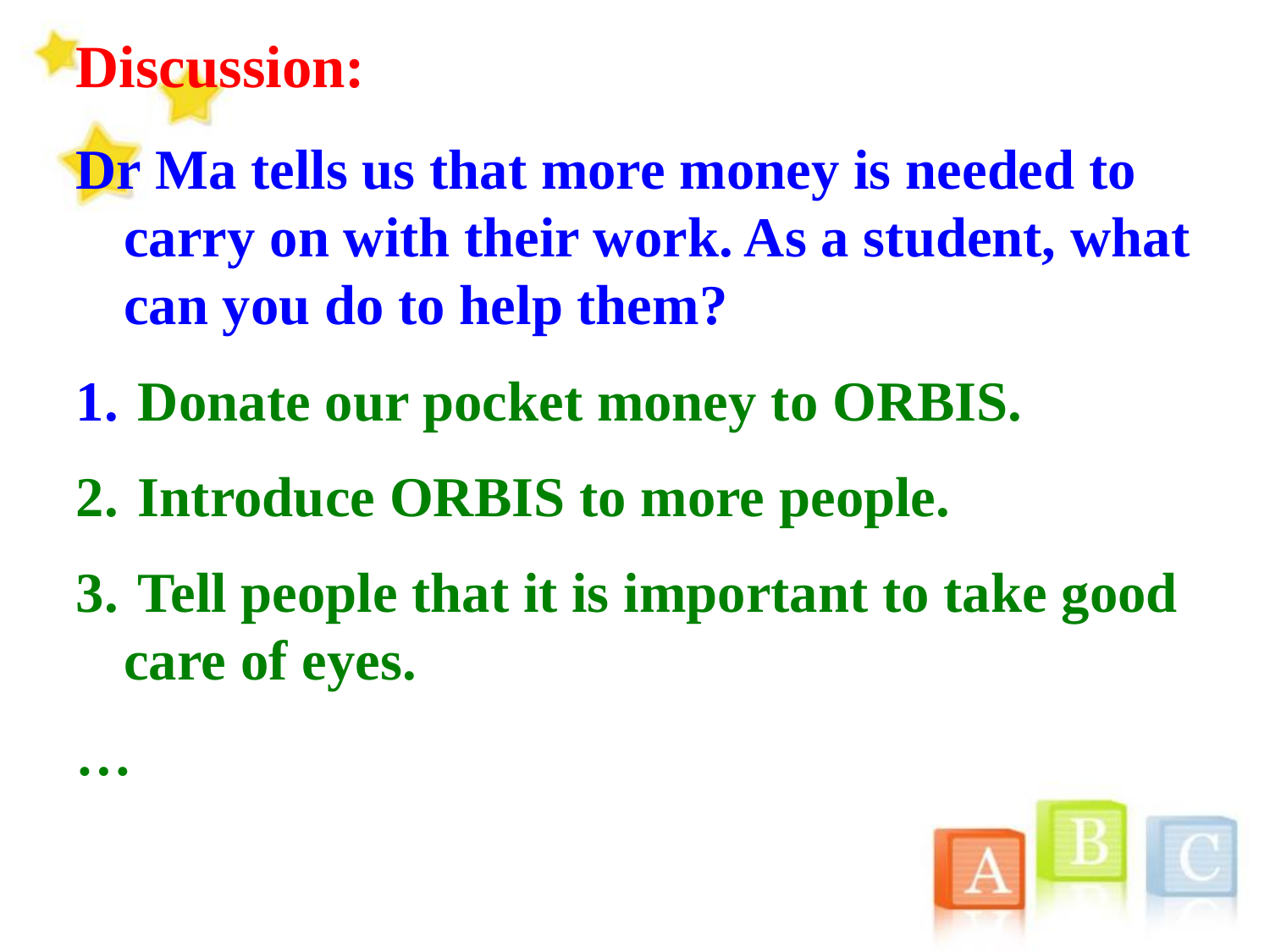

Discussion:
Dr Ma tells us that more money is needed to carry on with their work. As a student, what can you do to help them?
 Donate our pocket money to ORBIS.
 Introduce ORBIS to more people.
 Tell people that it is important to take good care of eyes.
…